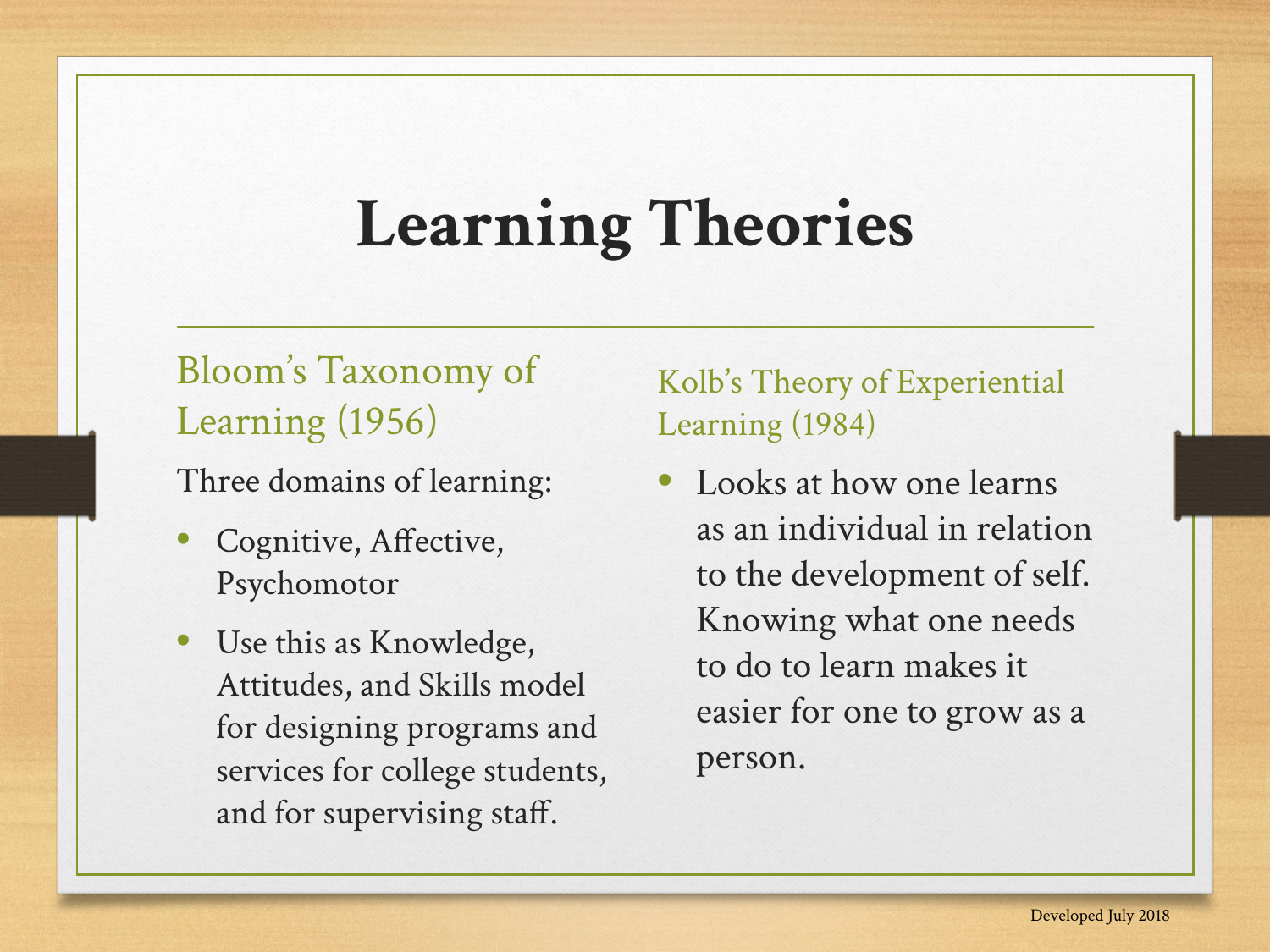

# Learning Theories
Bloom’s Taxonomy of Learning (1956)
Kolb’s Theory of Experiential Learning (1984)
Three domains of learning:
Cognitive, Affective, Psychomotor
Use this as Knowledge, Attitudes, and Skills model for designing programs and services for college students, and for supervising staff.
Looks at how one learns as an individual in relation to the development of self. Knowing what one needs to do to learn makes it easier for one to grow as a person.

Developed July 2018